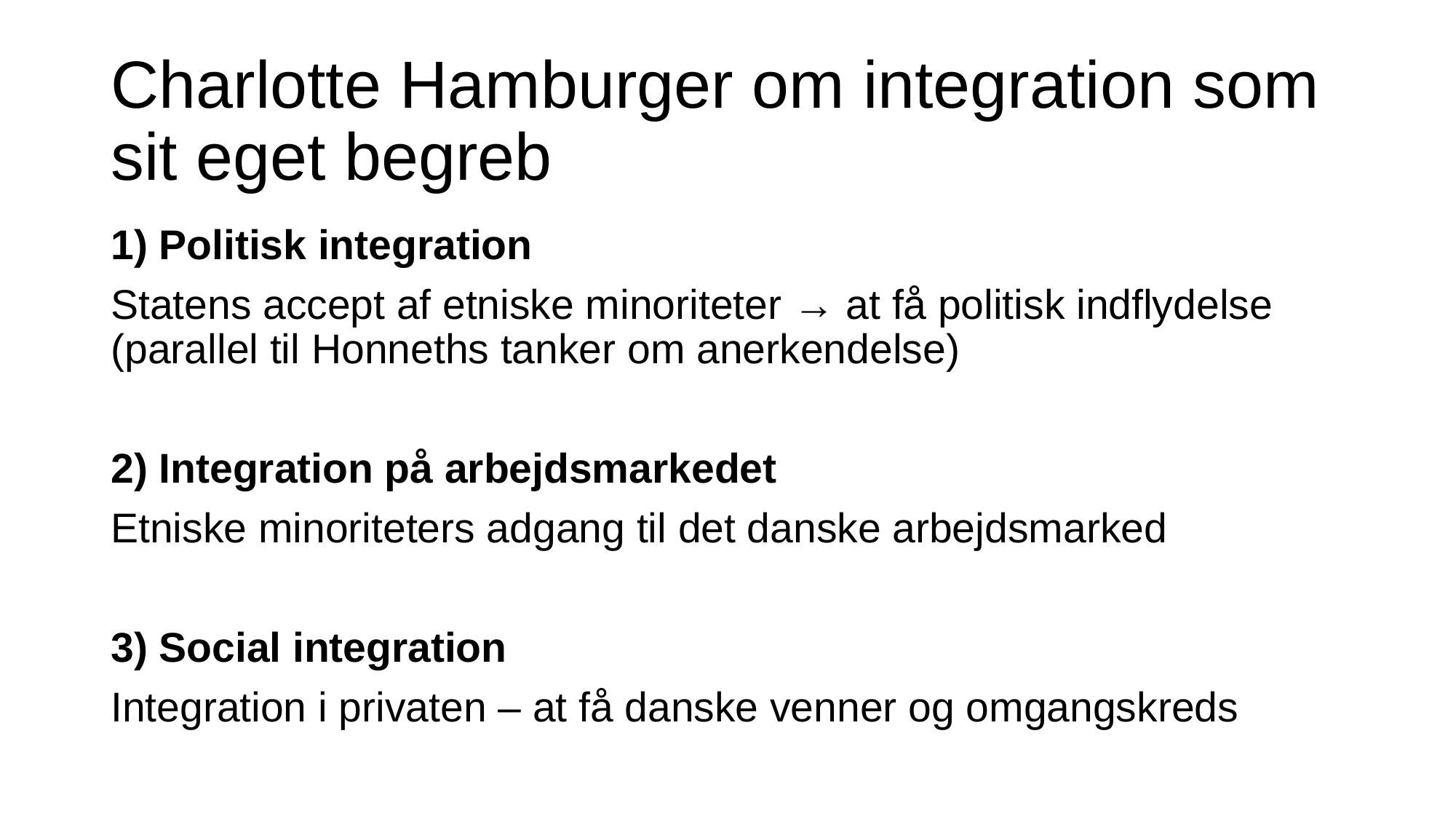

# Charlotte Hamburger om integration som sit eget begreb
1) Politisk integration
Statens accept af etniske minoriteter → at få politisk indflydelse (parallel til Honneths tanker om anerkendelse)

2) Integration på arbejdsmarkedet
Etniske minoriteters adgang til det danske arbejdsmarked

3) Social integration
Integration i privaten – at få danske venner og omgangskreds